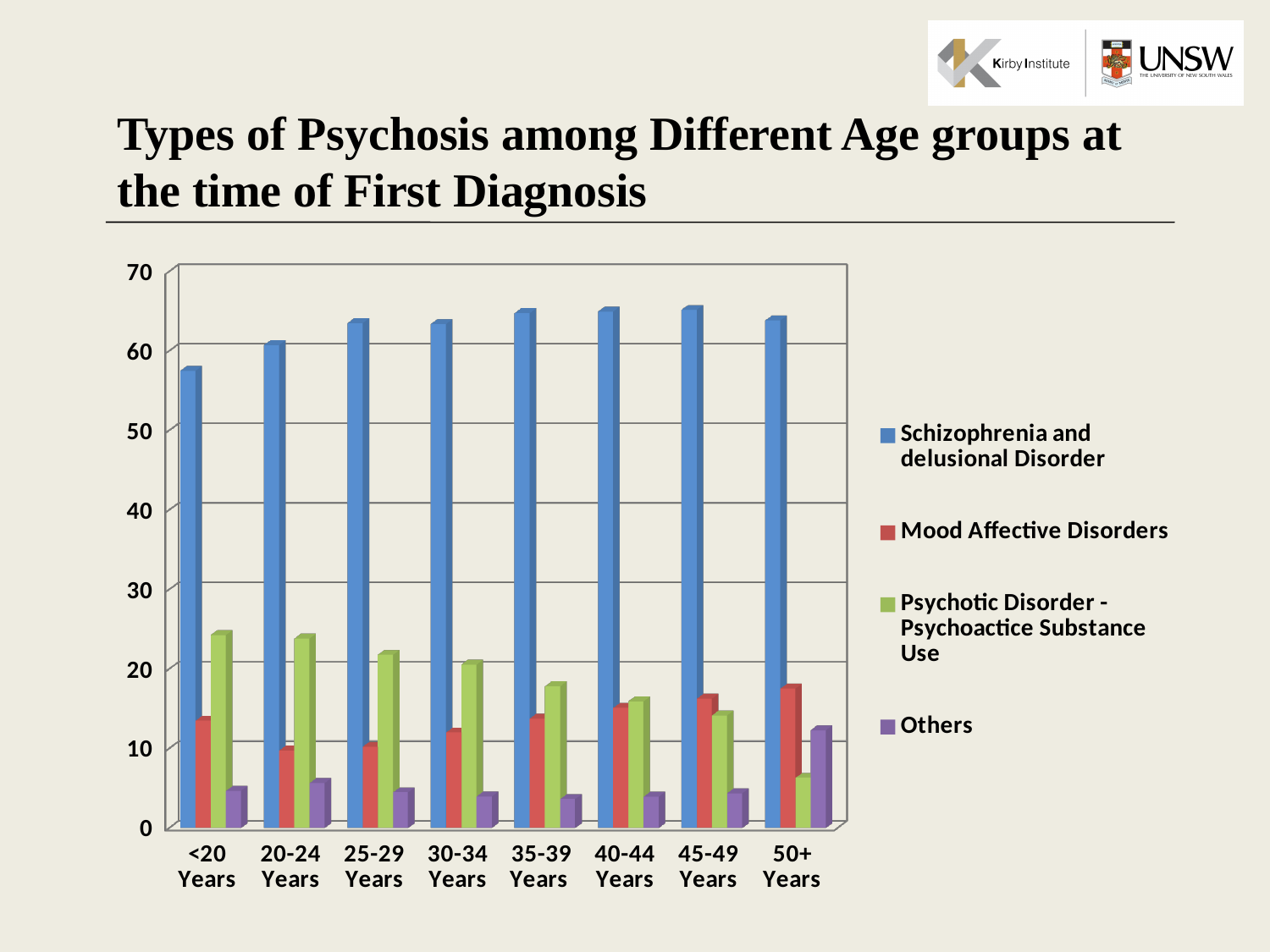

# Types of Psychosis among Different Age groups at the time of First Diagnosis

[unsupported chart]